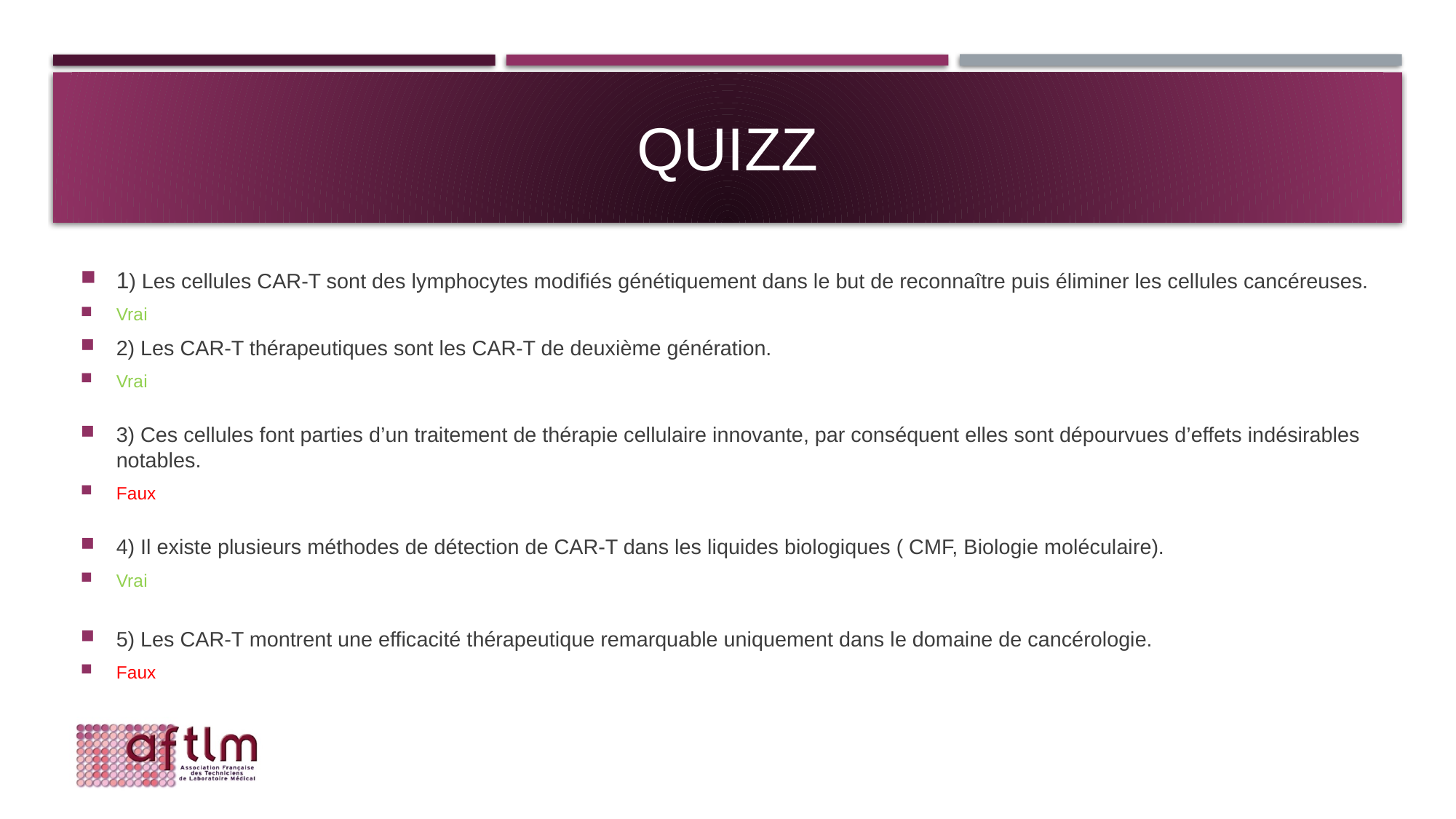

# Quizz
1) Les cellules CAR-T sont des lymphocytes modifiés génétiquement dans le but de reconnaître puis éliminer les cellules cancéreuses.
Vrai
2) Les CAR-T thérapeutiques sont les CAR-T de deuxième génération.
Vrai
3) Ces cellules font parties d’un traitement de thérapie cellulaire innovante, par conséquent elles sont dépourvues d’effets indésirables notables.
Faux
4) Il existe plusieurs méthodes de détection de CAR-T dans les liquides biologiques ( CMF, Biologie moléculaire).
Vrai
5) Les CAR-T montrent une efficacité thérapeutique remarquable uniquement dans le domaine de cancérologie.
Faux